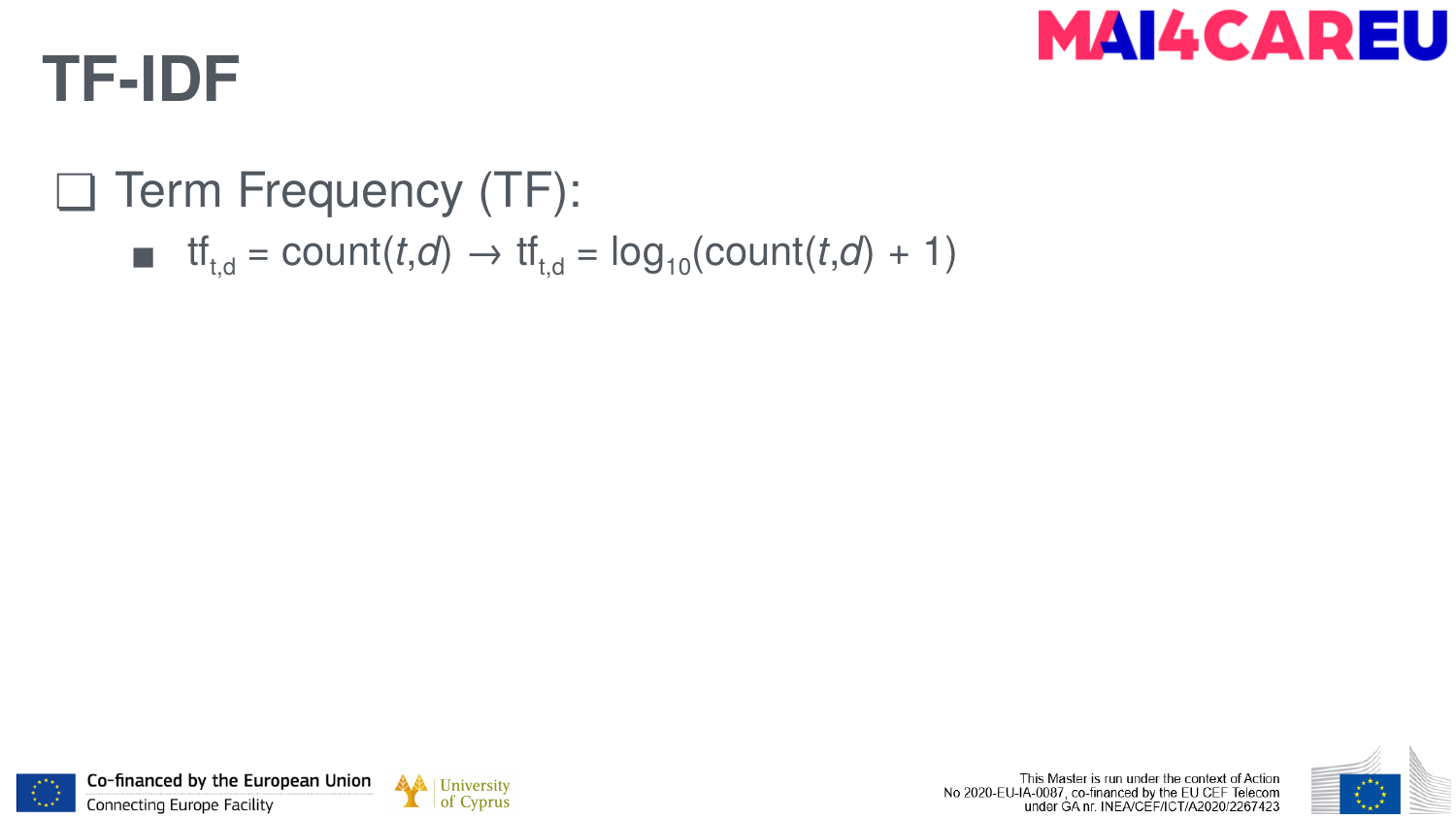

# TF-IDF
Term Frequency (TF):
tft,d = count(t,d) → tft,d = log10(count(t,d) + 1)